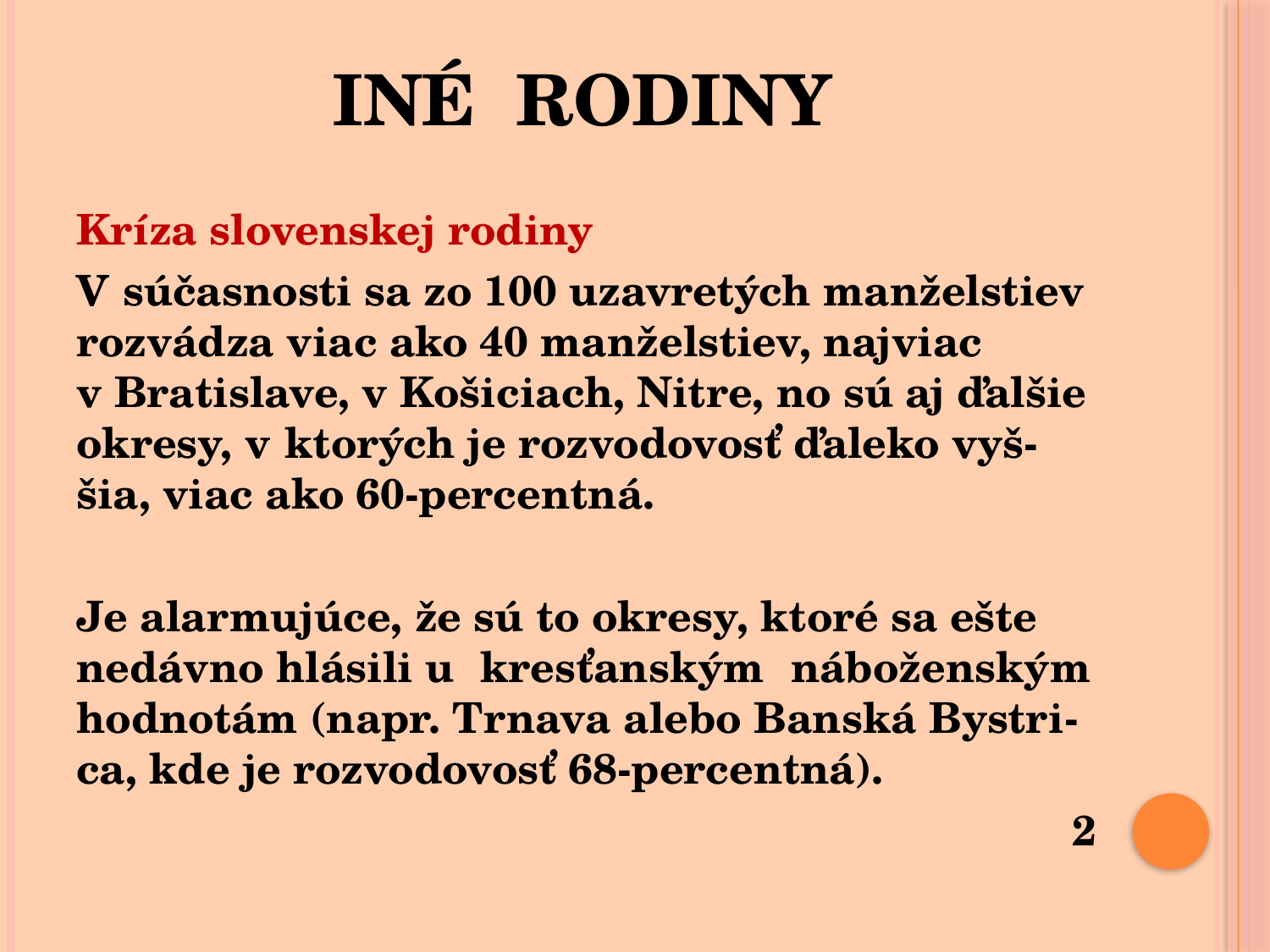

# INÉ  RODINY
Kríza slovenskej rodiny
V súčasnosti sa zo 100 uzavretých manželstiev rozvádza viac ako 40 manželstiev, najviac
v Bratislave, v Košiciach, Nitre, no sú aj ďalšie okresy, v ktorých je rozvodovosť ďaleko vyš- šia, viac ako 60-percentná.

Je alarmujúce, že sú to okresy, ktoré sa ešte nedávno hlásili u  kresťanským  náboženským hodnotám (napr. Trnava alebo Banská Bystri- ca, kde je rozvodovosť 68-percentná).
2